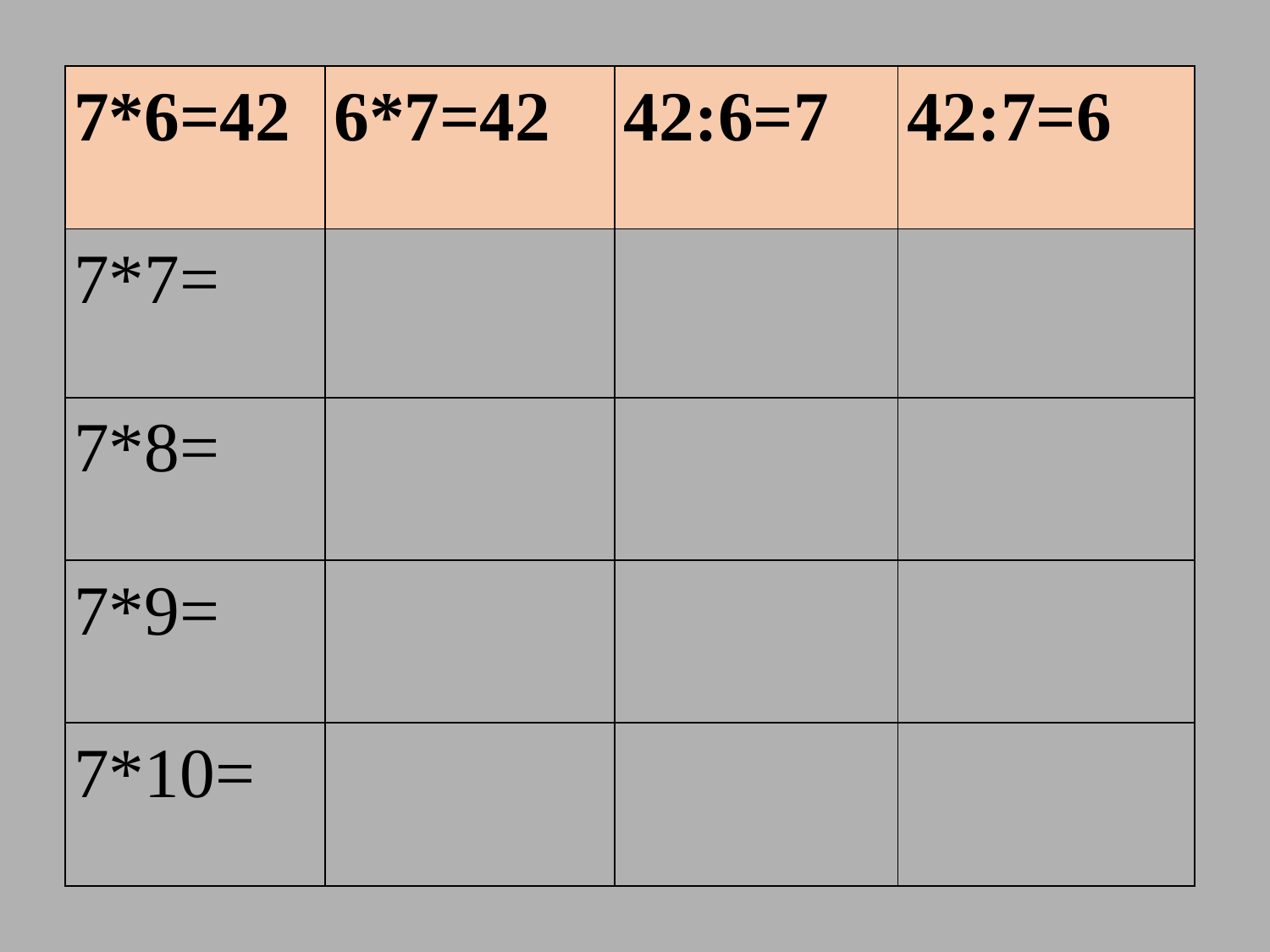

| 7\*6=42 | 6\*7=42 | 42:6=7 | 42:7=6 |
| --- | --- | --- | --- |
| 7\*7= |  |  |  |
| 7\*8= |  |  |  |
| 7\*9= |  |  |  |
| 7\*10= |  |  |  |